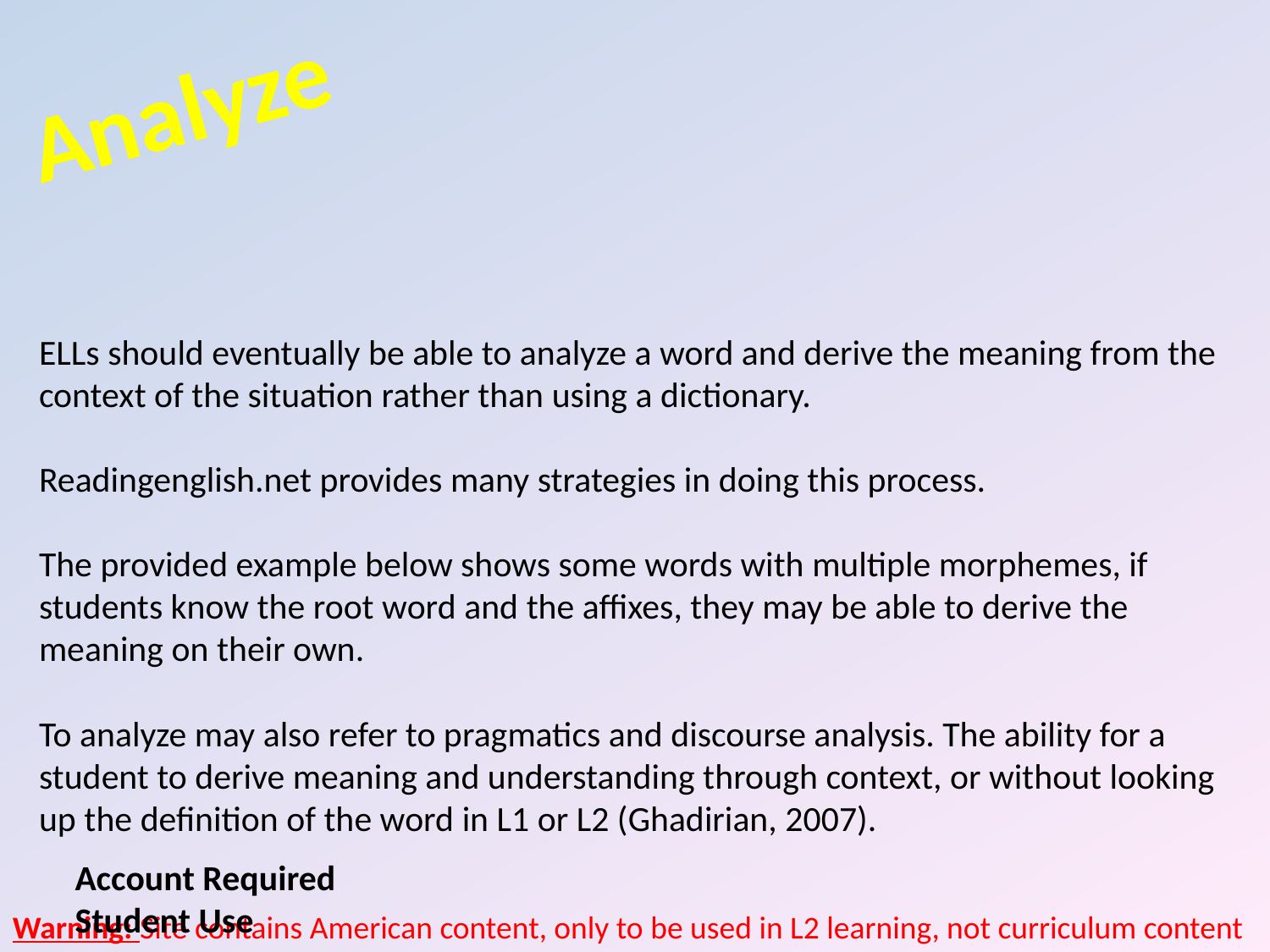

Analyze
ELLs should eventually be able to analyze a word and derive the meaning from the context of the situation rather than using a dictionary.

Readingenglish.net provides many strategies in doing this process.

The provided example below shows some words with multiple morphemes, if students know the root word and the affixes, they may be able to derive the meaning on their own.

To analyze may also refer to pragmatics and discourse analysis. The ability for a student to derive meaning and understanding through context, or without looking up the definition of the word in L1 or L2 (Ghadirian, 2007).
Account Required		Student Use
Warning: Site contains American content, only to be used in L2 learning, not curriculum content